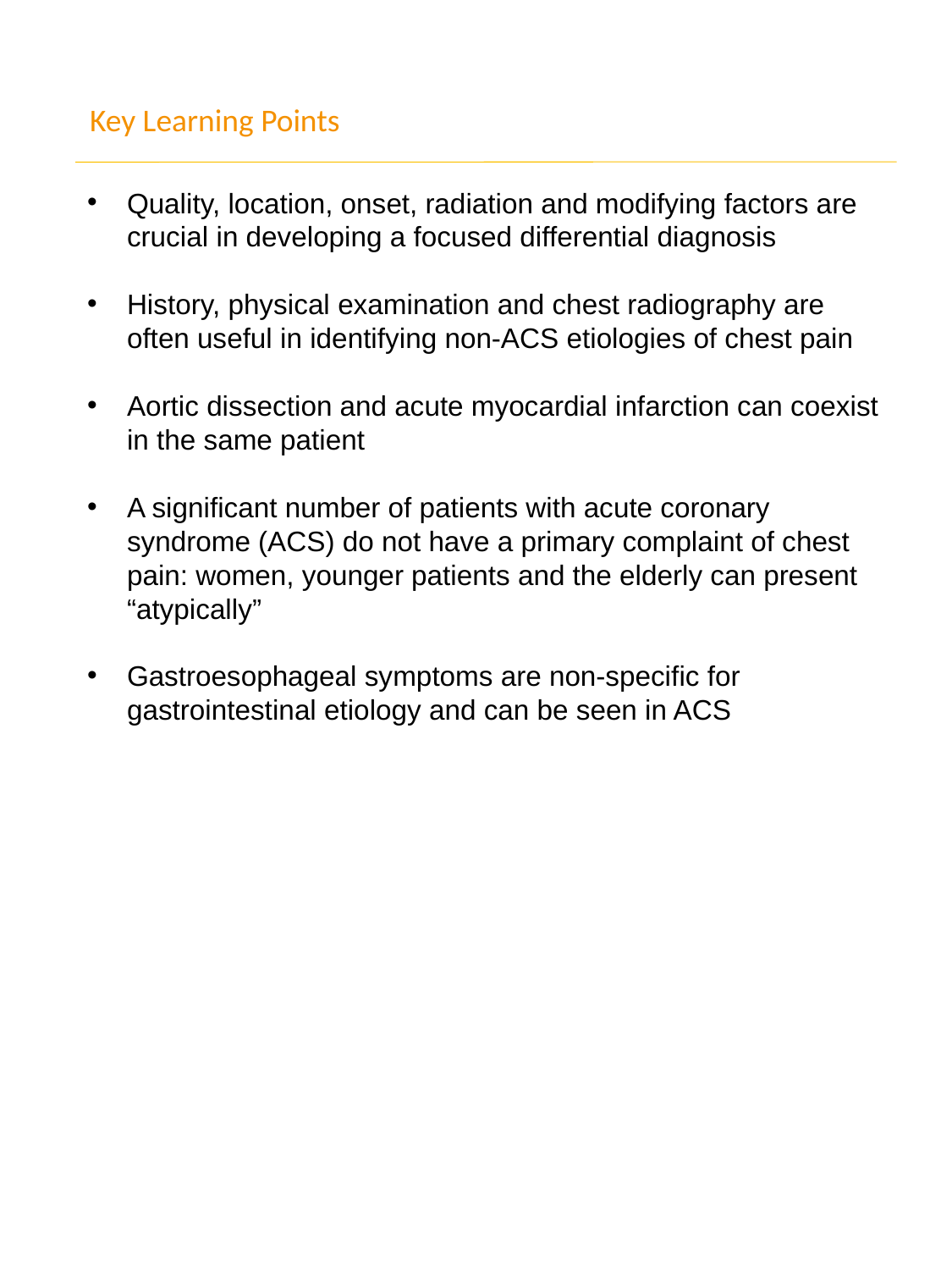

Key Learning Points
Quality, location, onset, radiation and modifying factors are crucial in developing a focused differential diagnosis

History, physical examination and chest radiography are often useful in identifying non-ACS etiologies of chest pain

Aortic dissection and acute myocardial infarction can coexist in the same patient

A significant number of patients with acute coronary syndrome (ACS) do not have a primary complaint of chest pain: women, younger patients and the elderly can present “atypically”

Gastroesophageal symptoms are non-specific for gastrointestinal etiology and can be seen in ACS